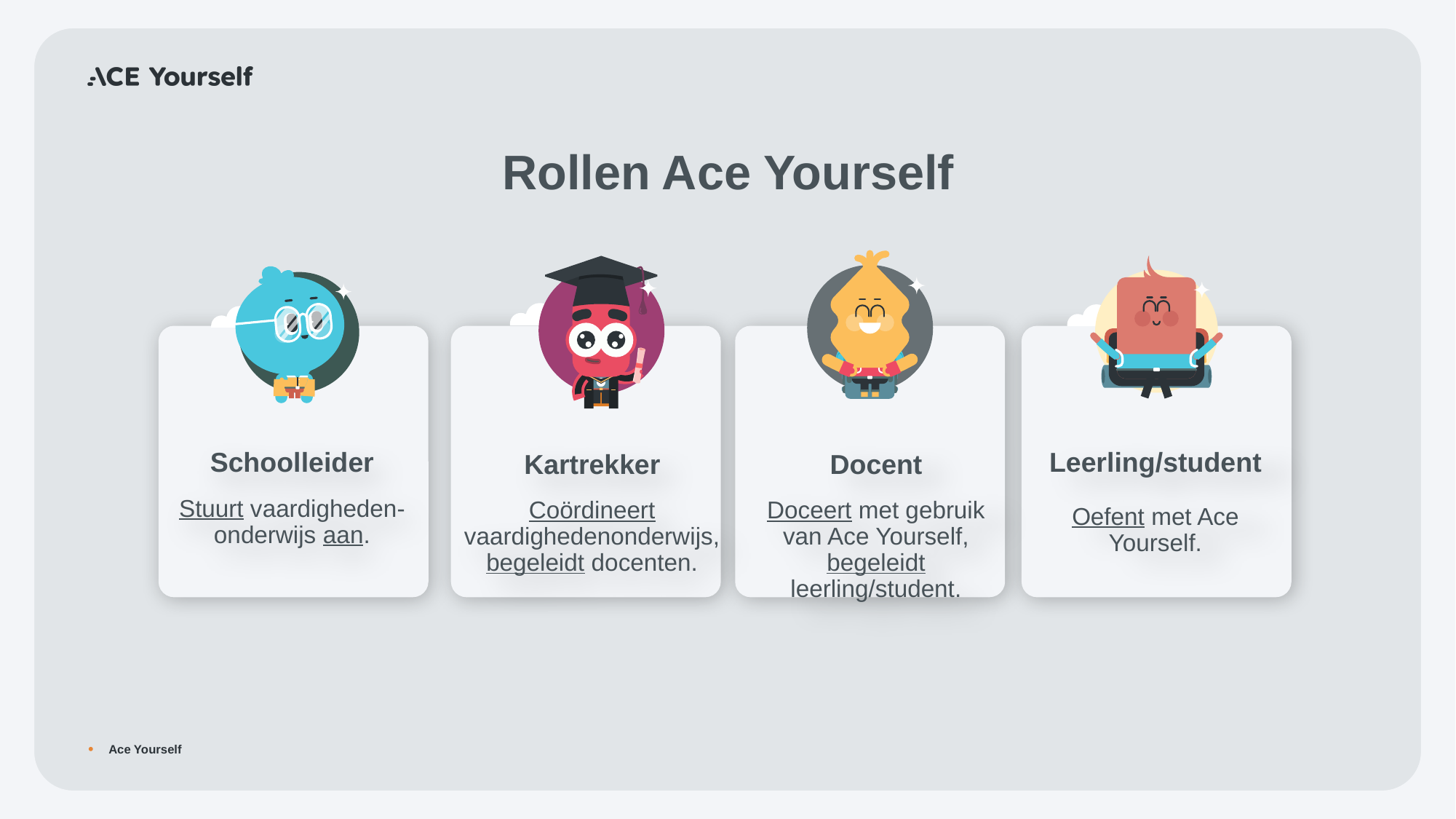

# Rollen Ace Yourself

Schoolleider
Stuurt vaardigheden-onderwijs aan.
Leerling/student

Oefent met Ace Yourself.
Kartrekker
Coördineert vaardighedenonderwijs, begeleidt docenten.

Docent
Doceert met gebruik van Ace Yourself, begeleidt leerling/student.

Ace Yourself